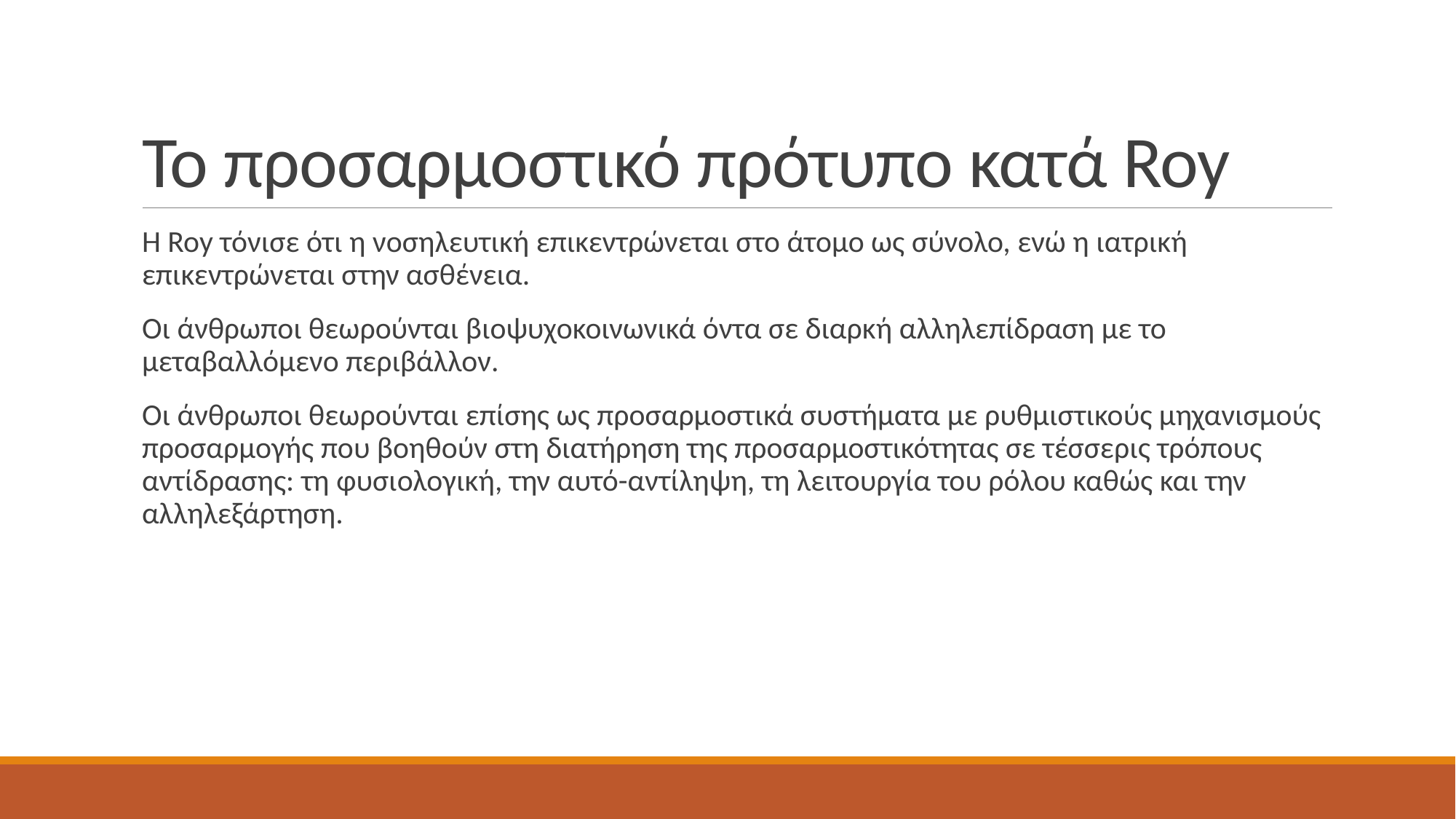

# Το προσαρμοστικό πρότυπο κατά Roy
Η Roy τόνισε ότι η νοσηλευτική επικεντρώνεται στο άτομο ως σύνολο, ενώ η ιατρική επικεντρώνεται στην ασθένεια.
Οι άνθρωποι θεωρούνται βιοψυχοκοινωνικά όντα σε διαρκή αλληλεπίδραση με το μεταβαλλόμενο περιβάλλον.
Οι άνθρωποι θεωρούνται επίσης ως προσαρμοστικά συστήματα με ρυθμιστικούς μηχανισμούς προσαρμογής που βοηθούν στη διατήρηση της προσαρμοστικότητας σε τέσσερις τρόπους αντίδρασης: τη φυσιολογική, την αυτό-αντίληψη, τη λειτουργία του ρόλου καθώς και την αλληλεξάρτηση.